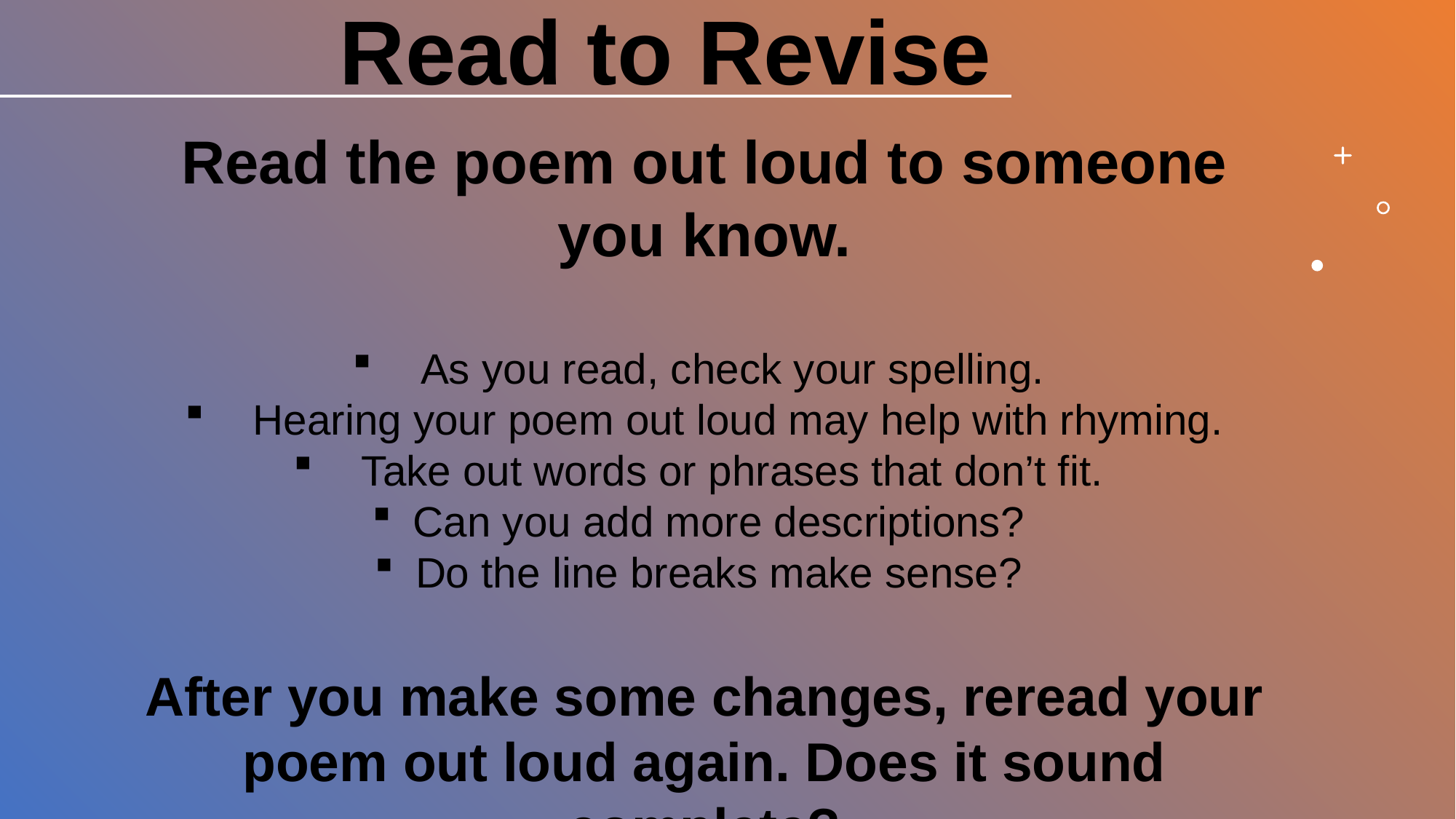

Read to Revise

Read the poem out loud to someone you know.

As you read, check your spelling.
Hearing your poem out loud may help with rhyming.
Take out words or phrases that don’t fit.
Can you add more descriptions?
Do the line breaks make sense?

After you make some changes, reread your poem out loud again. Does it sound complete?